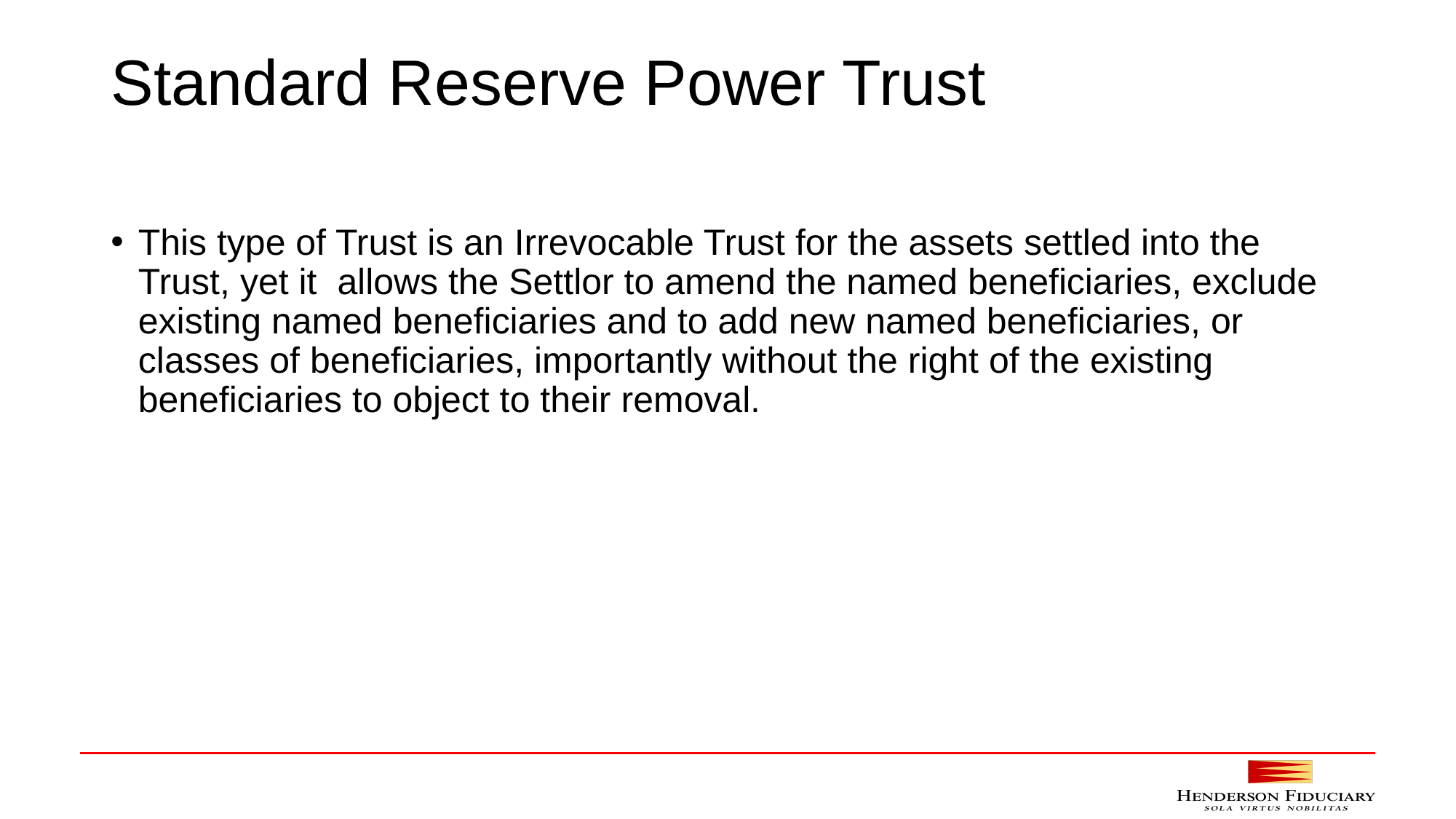

# Standard Reserve Power Trust
This type of Trust is an Irrevocable Trust for the assets settled into the Trust, yet it  allows the Settlor to amend the named beneficiaries, exclude existing named beneficiaries and to add new named beneficiaries, or classes of beneficiaries, importantly without the right of the existing beneficiaries to object to their removal.